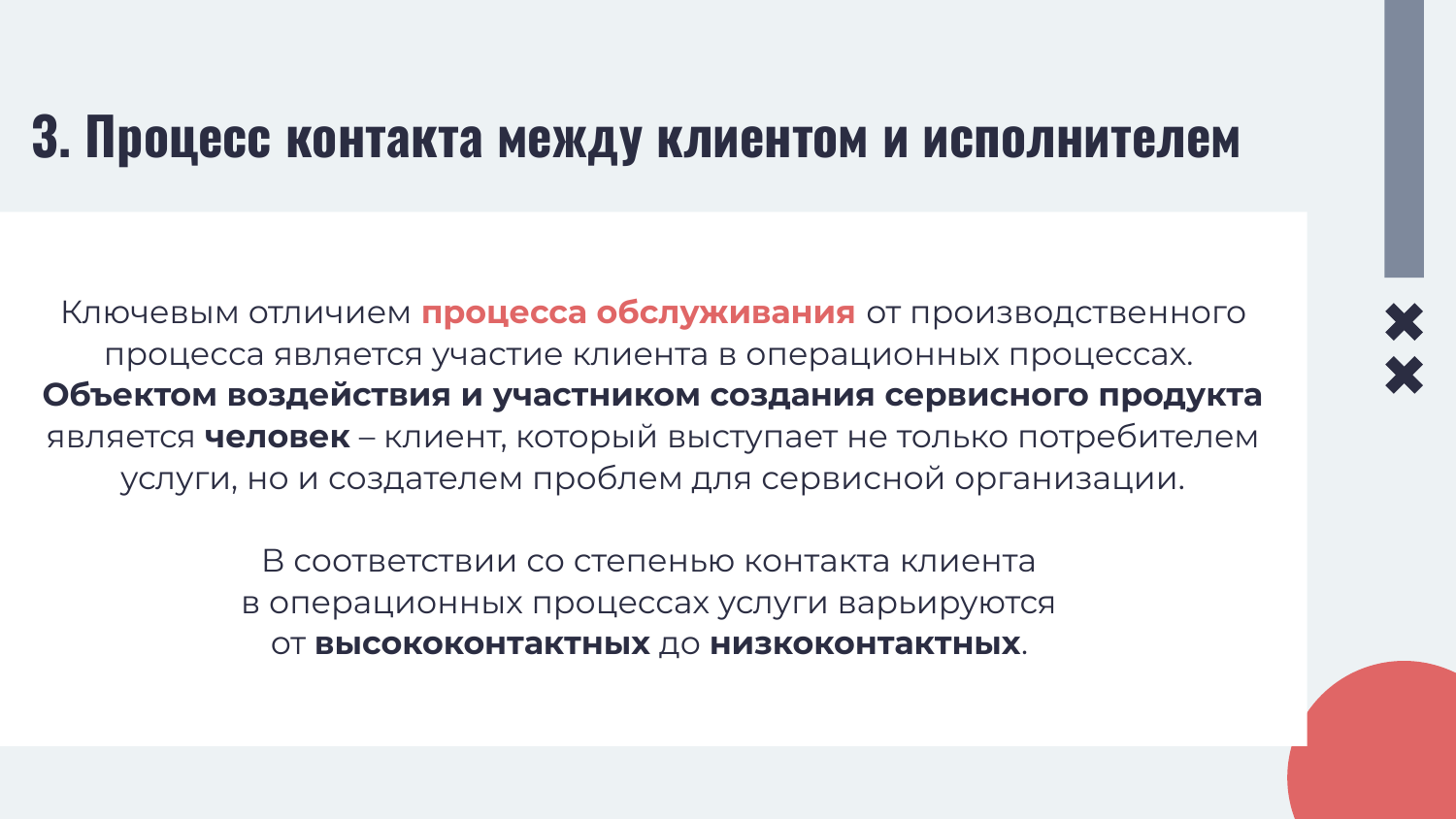

# 3. Процесс контакта между клиентом и исполнителем

Ключевым отличием процесса обслуживания от производственного процесса является участие клиента в операционных процессах.
Объектом воздействия и участником создания сервисного продукта является человек – клиент, который выступает не только потребителем услуги, но и создателем проблем для сервисной организации.

В соответствии со степенью контакта клиента
в операционных процессах услуги варьируются
от высококонтактных до низкоконтактных.